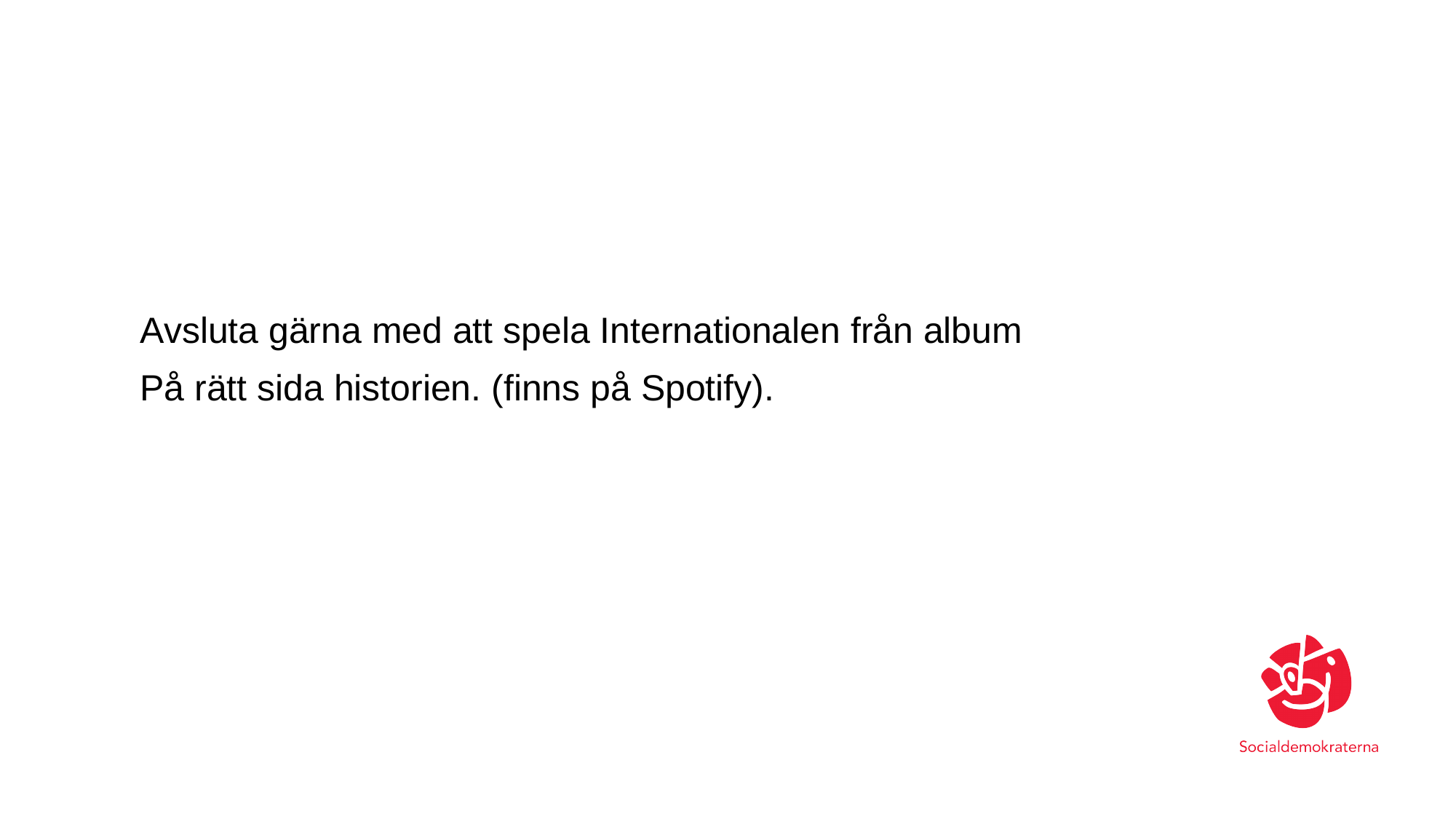

Avsluta gärna med att spela Internationalen från album
På rätt sida historien. (finns på Spotify).